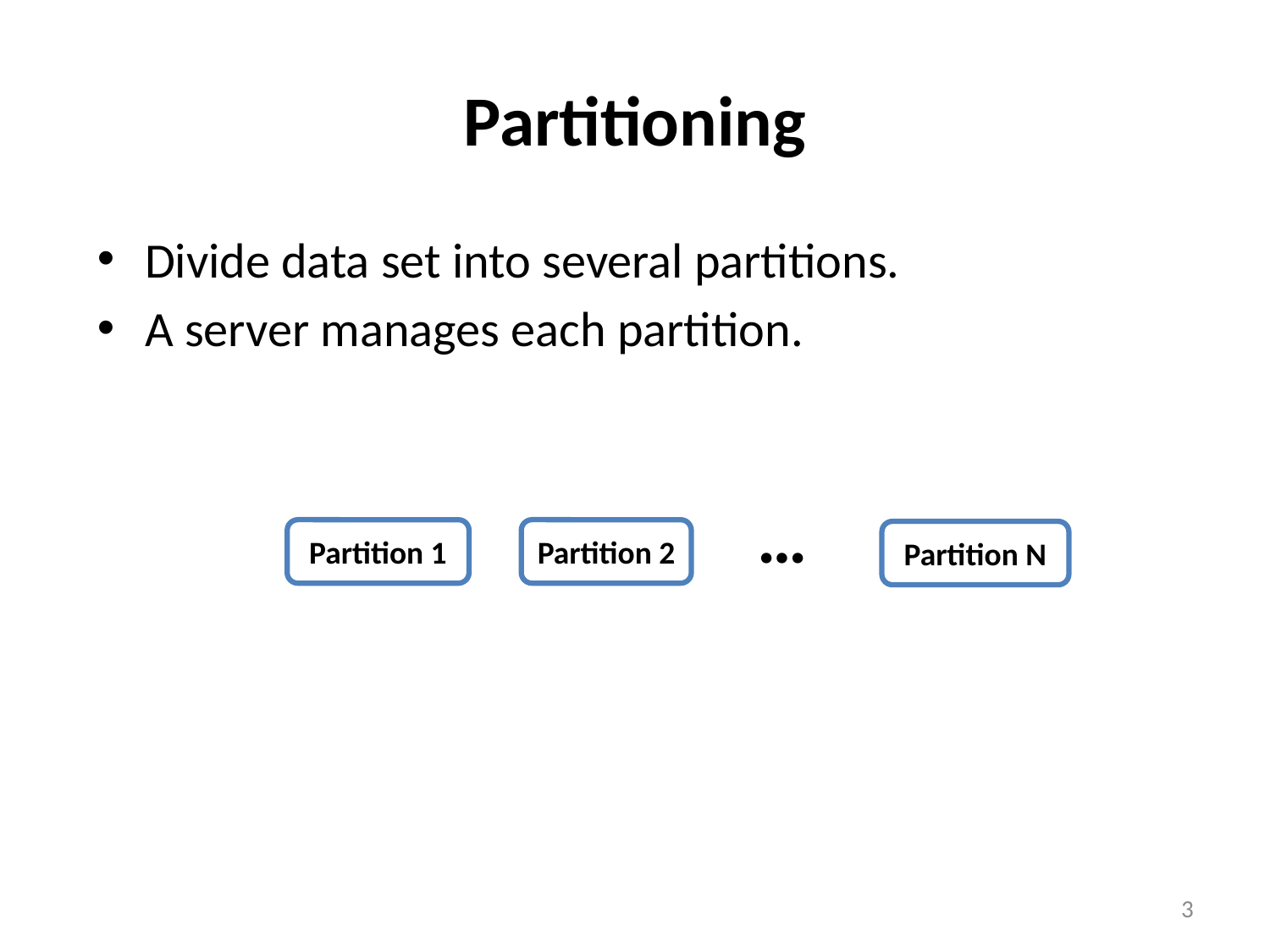

# Partitioning

Divide data set into several partitions.
A server manages each partition.
…
Partition 1
Partition 2
Partition N
3